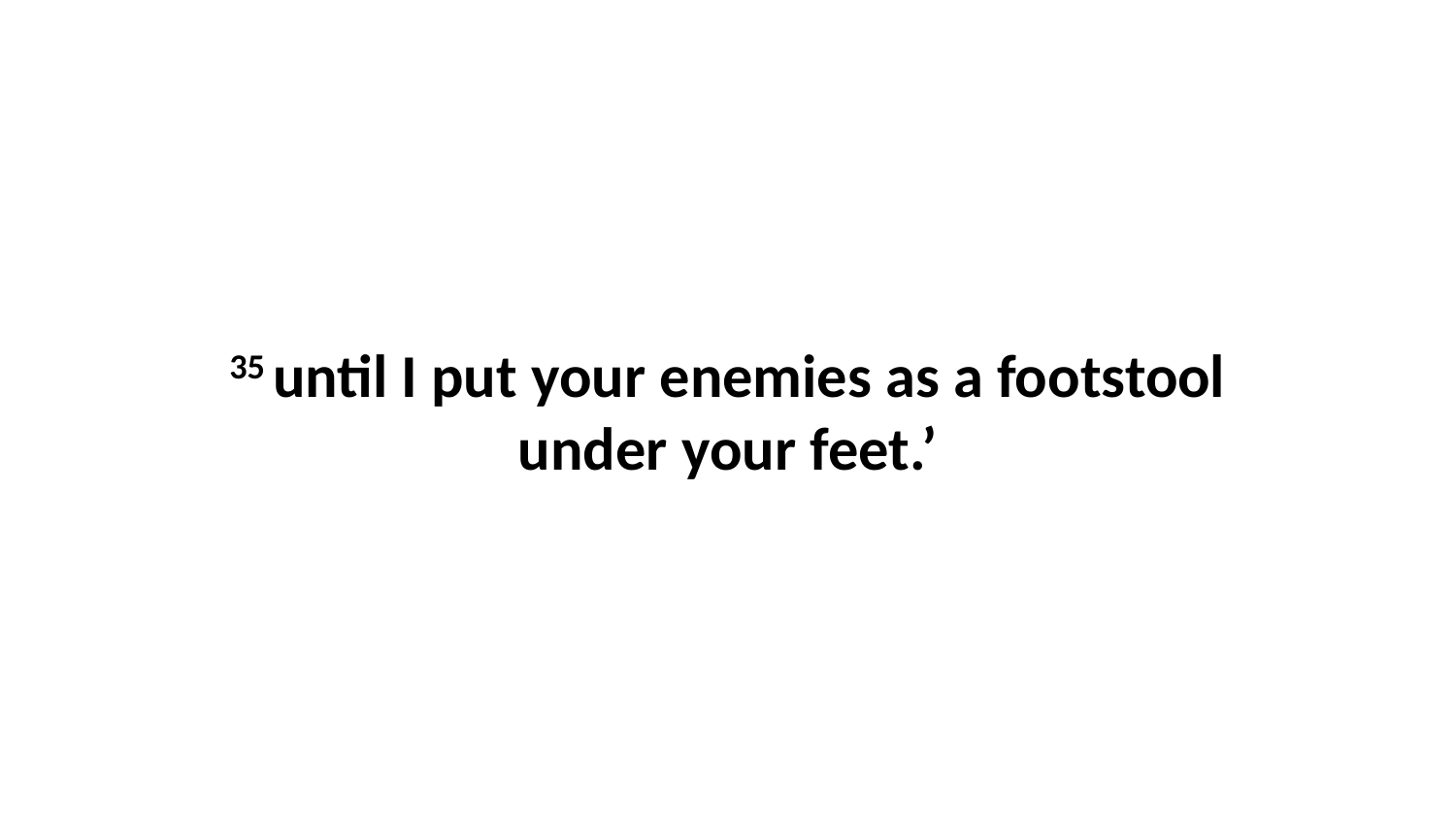

35 until I put your enemies as a footstool under your feet.’